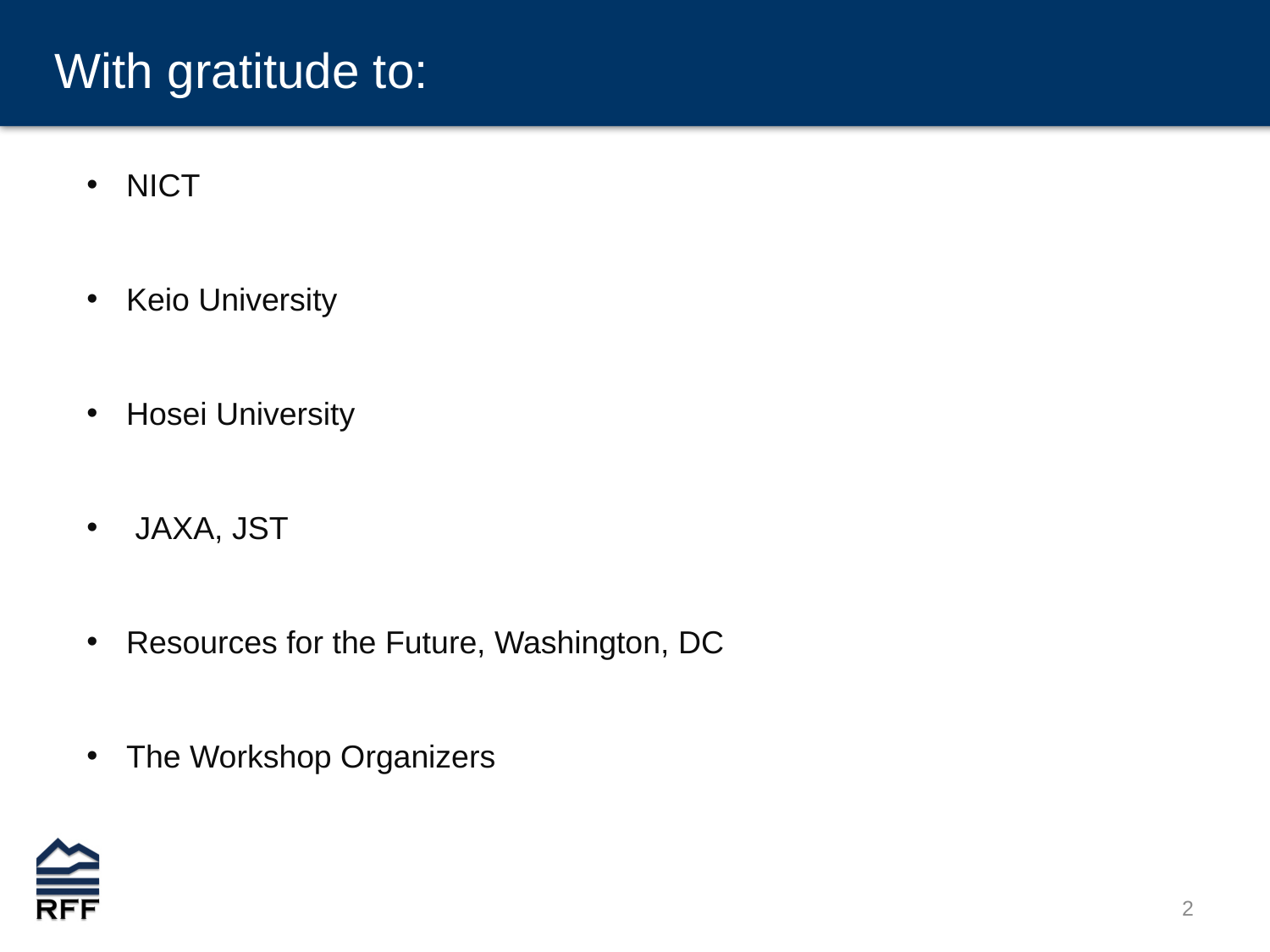

With gratitude to:
NICT

Keio University

Hosei University

 JAXA, JST

Resources for the Future, Washington, DC

The Workshop Organizers

2